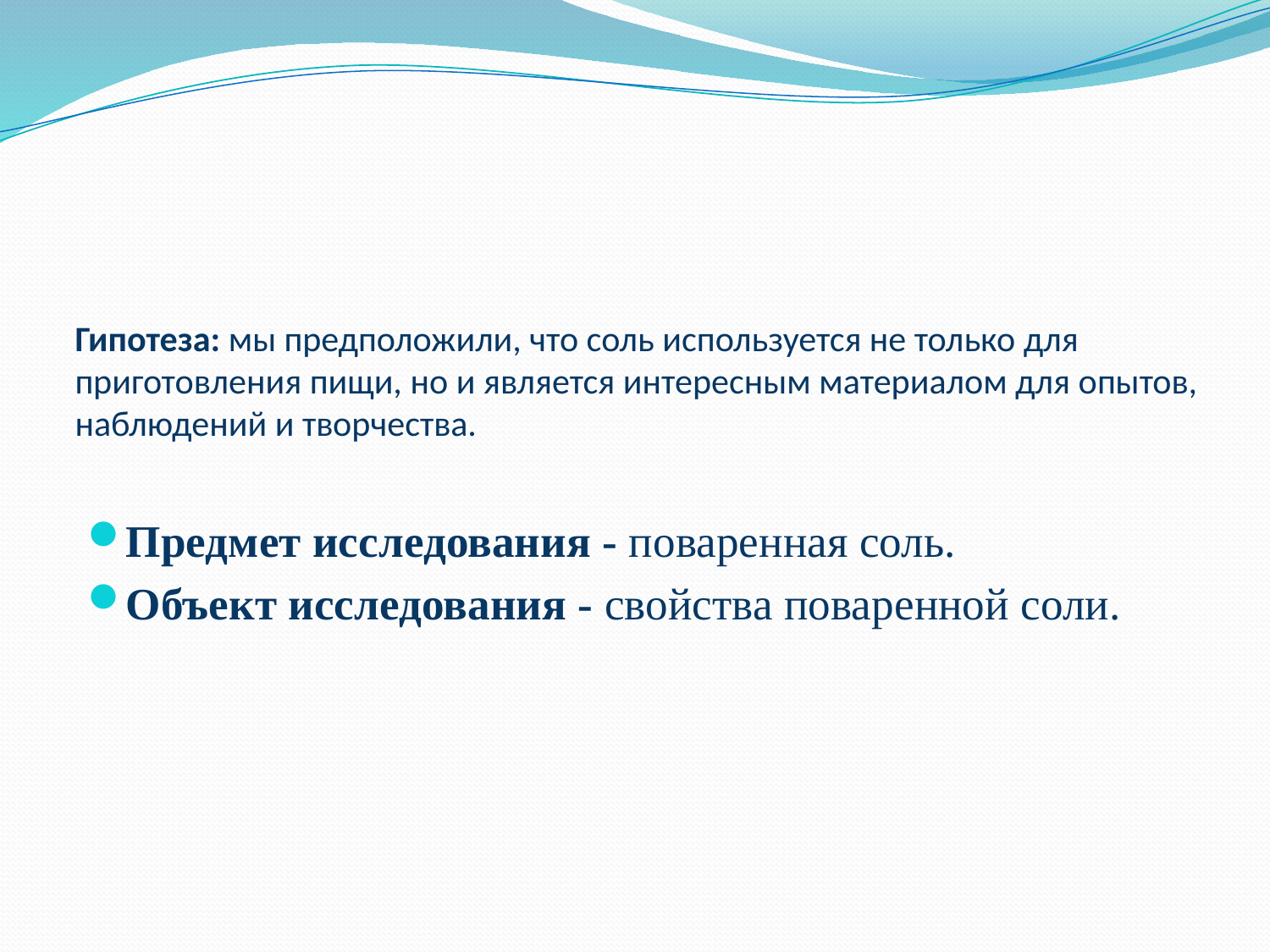

# Гипотеза: мы предположили, что соль используется не только для приготовления пищи, но и является интересным материалом для опытов, наблюдений и творчества.
Предмет исследования - поваренная соль.
Объект исследования - свойства поваренной соли.